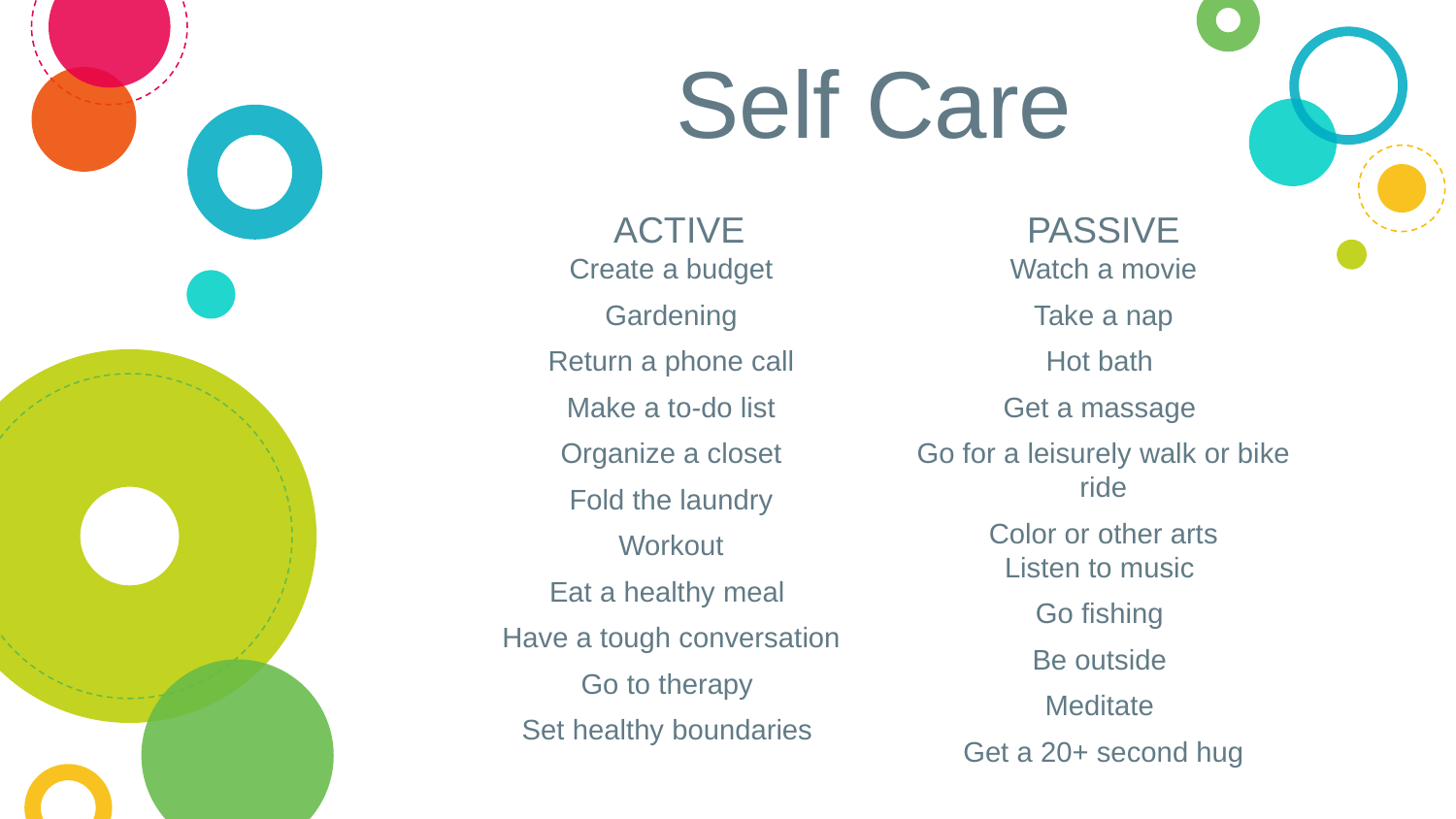

# Self Care
ACTIVE
PASSIVE
Create a budget
Gardening
Return a phone call
Make a to-do list
Organize a closet
Fold the laundry
Workout
Eat a healthy meal
Have a tough conversation
Go to therapy
Set healthy boundaries
Watch a movie
Take a nap
Hot bath
Get a massage
Go for a leisurely walk or bike ride
Color or other arts
Listen to music
Go fishing
Be outside
Meditate
Get a 20+ second hug